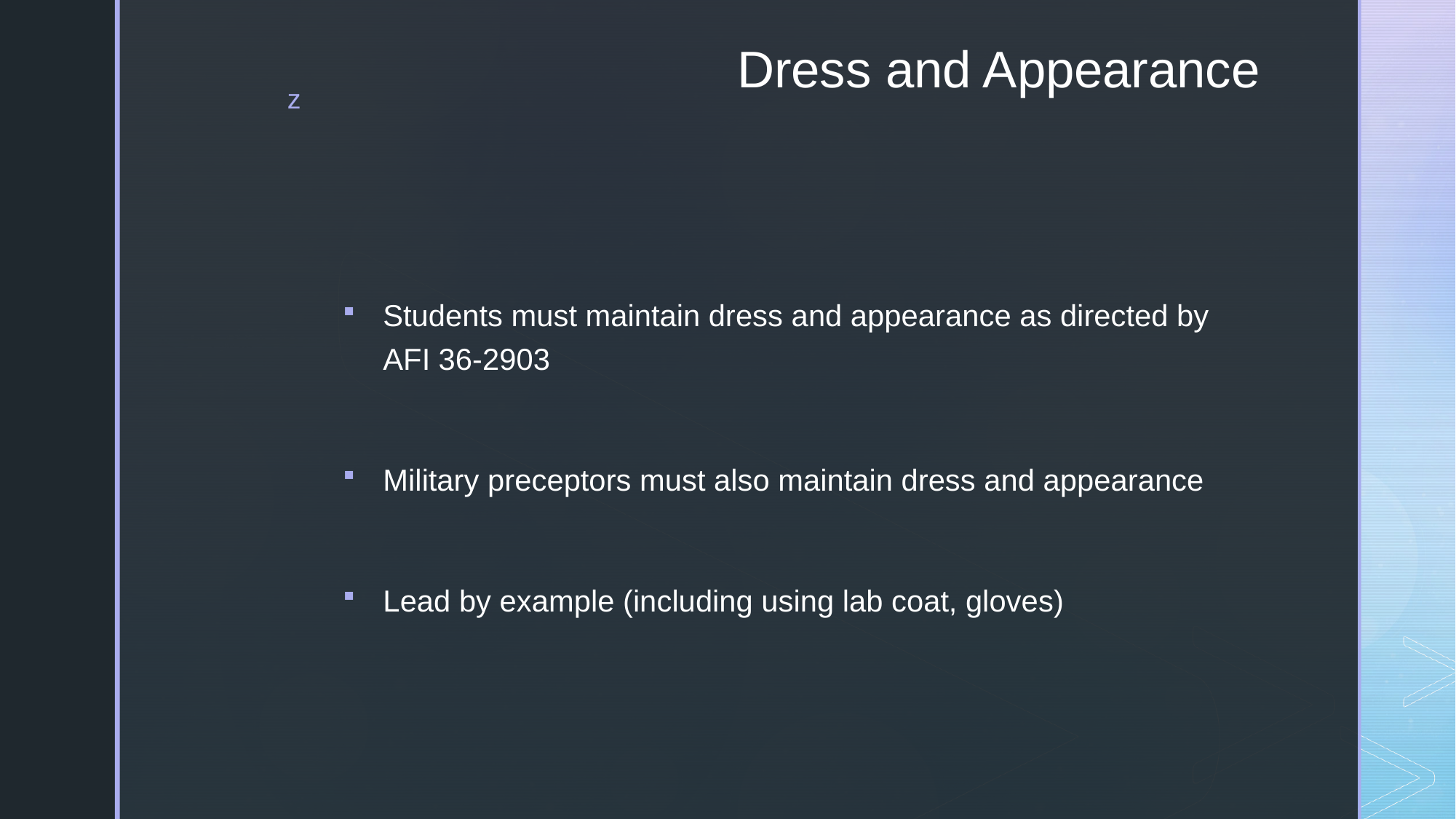

# Dress and Appearance
Students must maintain dress and appearance as directed by AFI 36-2903

Military preceptors must also maintain dress and appearance

Lead by example (including using lab coat, gloves)